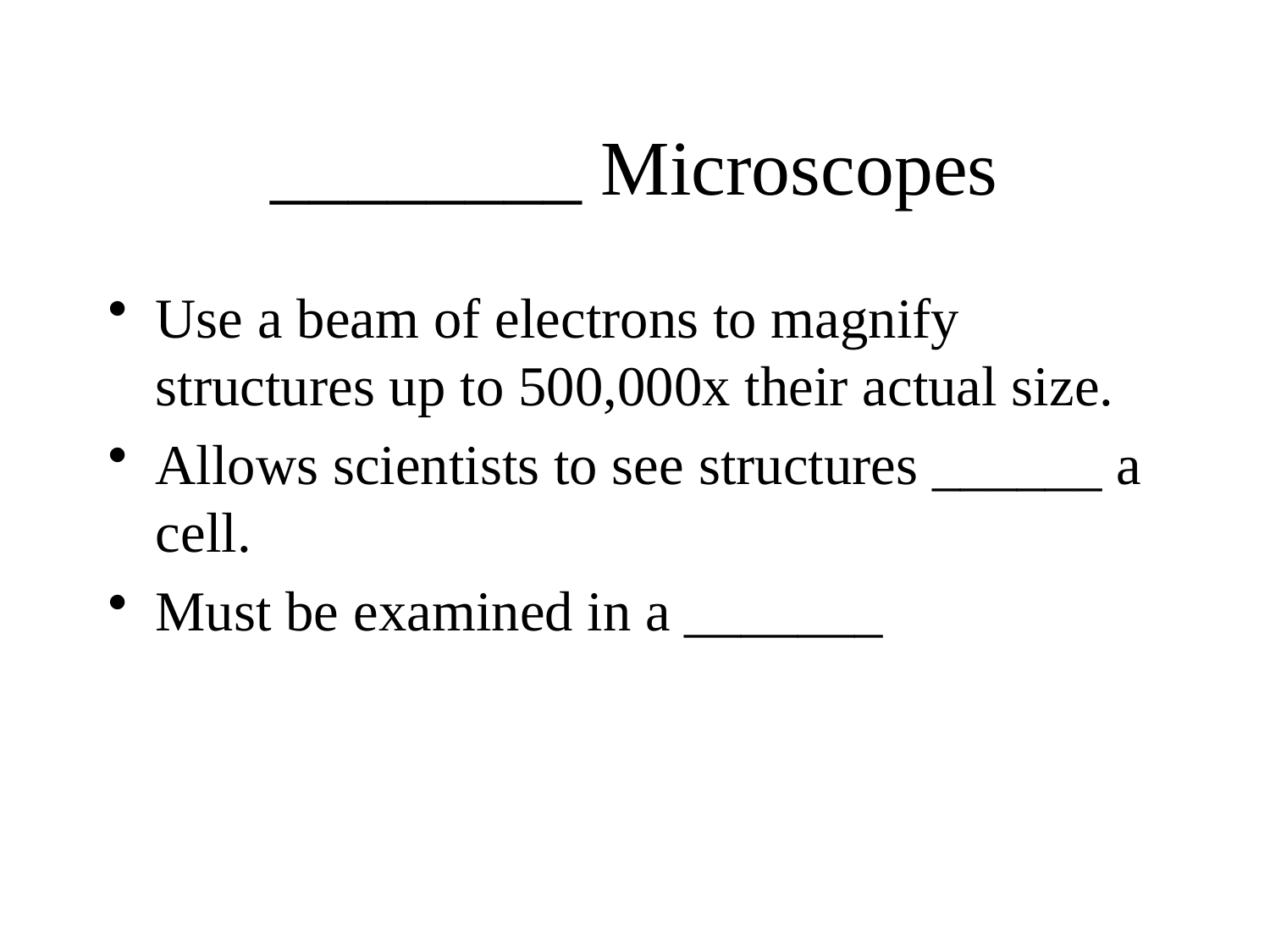

# ________ Microscopes
Use a beam of electrons to magnify structures up to 500,000x their actual size.
Allows scientists to see structures ______ a cell.
Must be examined in a _______